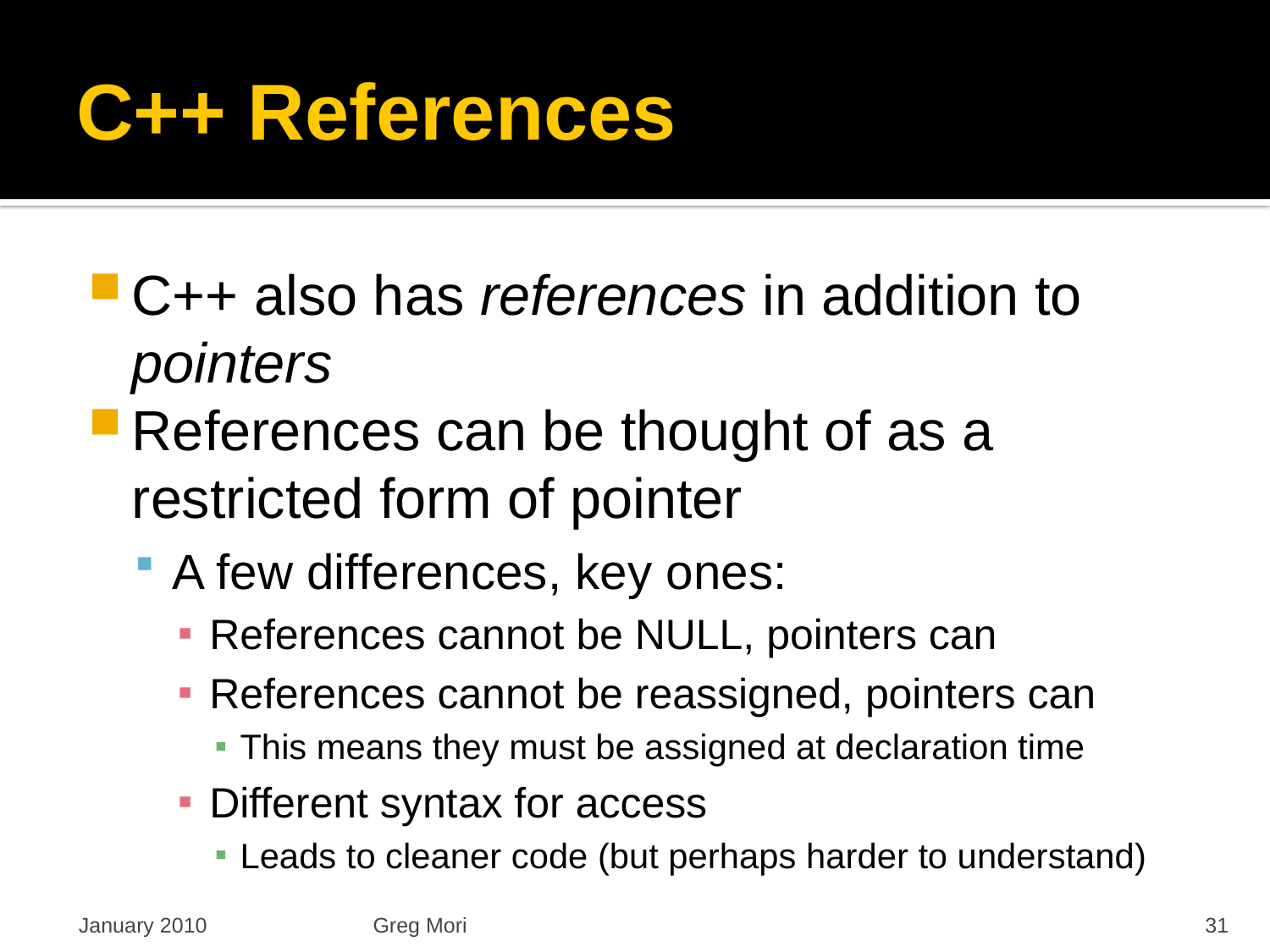

# C++ References
C++ also has references in addition to pointers
References can be thought of as a restricted form of pointer
A few differences, key ones:
References cannot be NULL, pointers can
References cannot be reassigned, pointers can
This means they must be assigned at declaration time
Different syntax for access
Leads to cleaner code (but perhaps harder to understand)
January 2010
Greg Mori
31